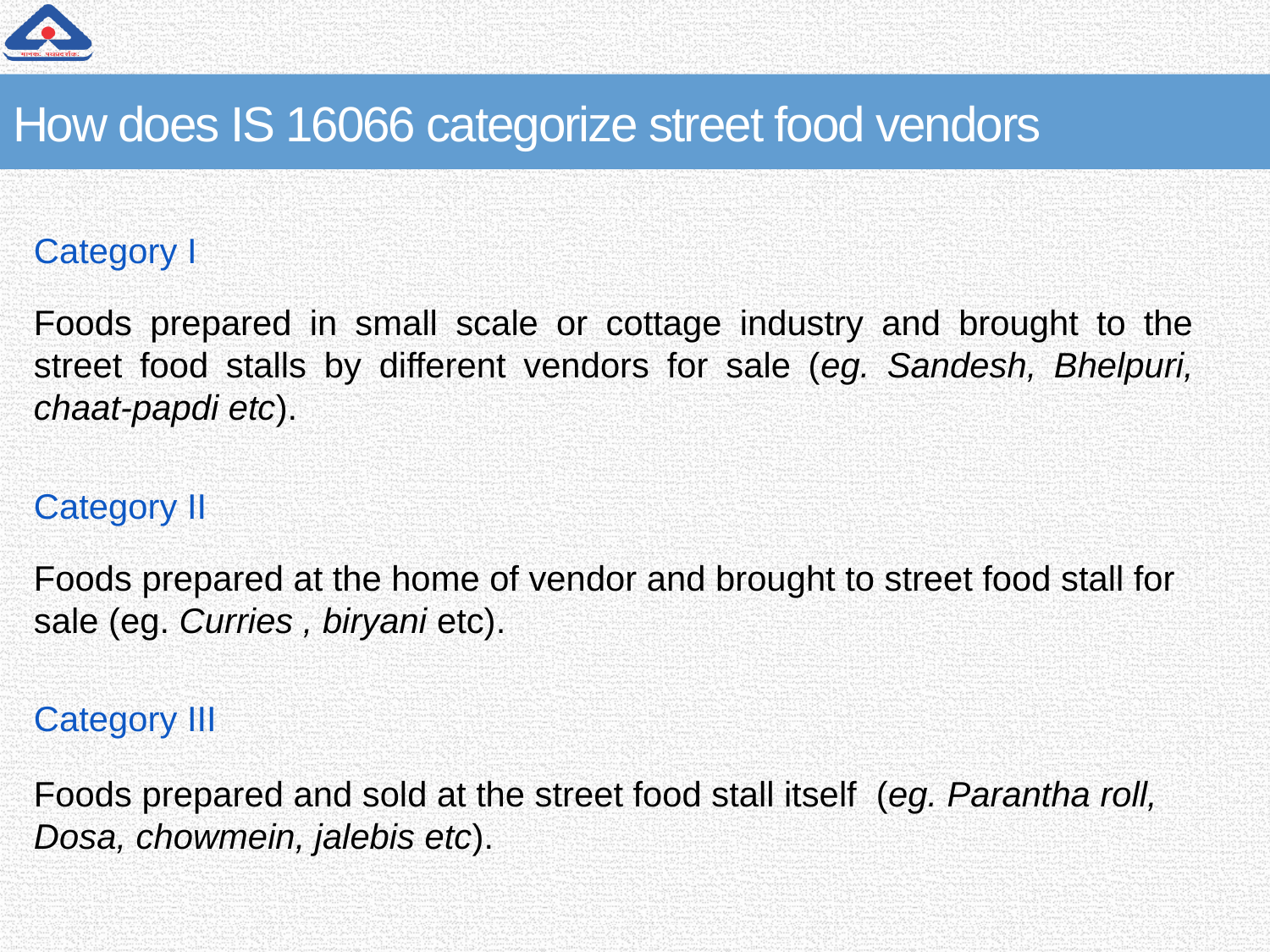

# How does IS 16066 categorize street food vendors
Category I

Foods prepared in small scale or cottage industry and brought to the street food stalls by different vendors for sale (eg. Sandesh, Bhelpuri, chaat-papdi etc).

Category II

Foods prepared at the home of vendor and brought to street food stall for sale (eg. Curries , biryani etc).

Category III

Foods prepared and sold at the street food stall itself  (eg. Parantha roll, Dosa, chowmein, jalebis etc).